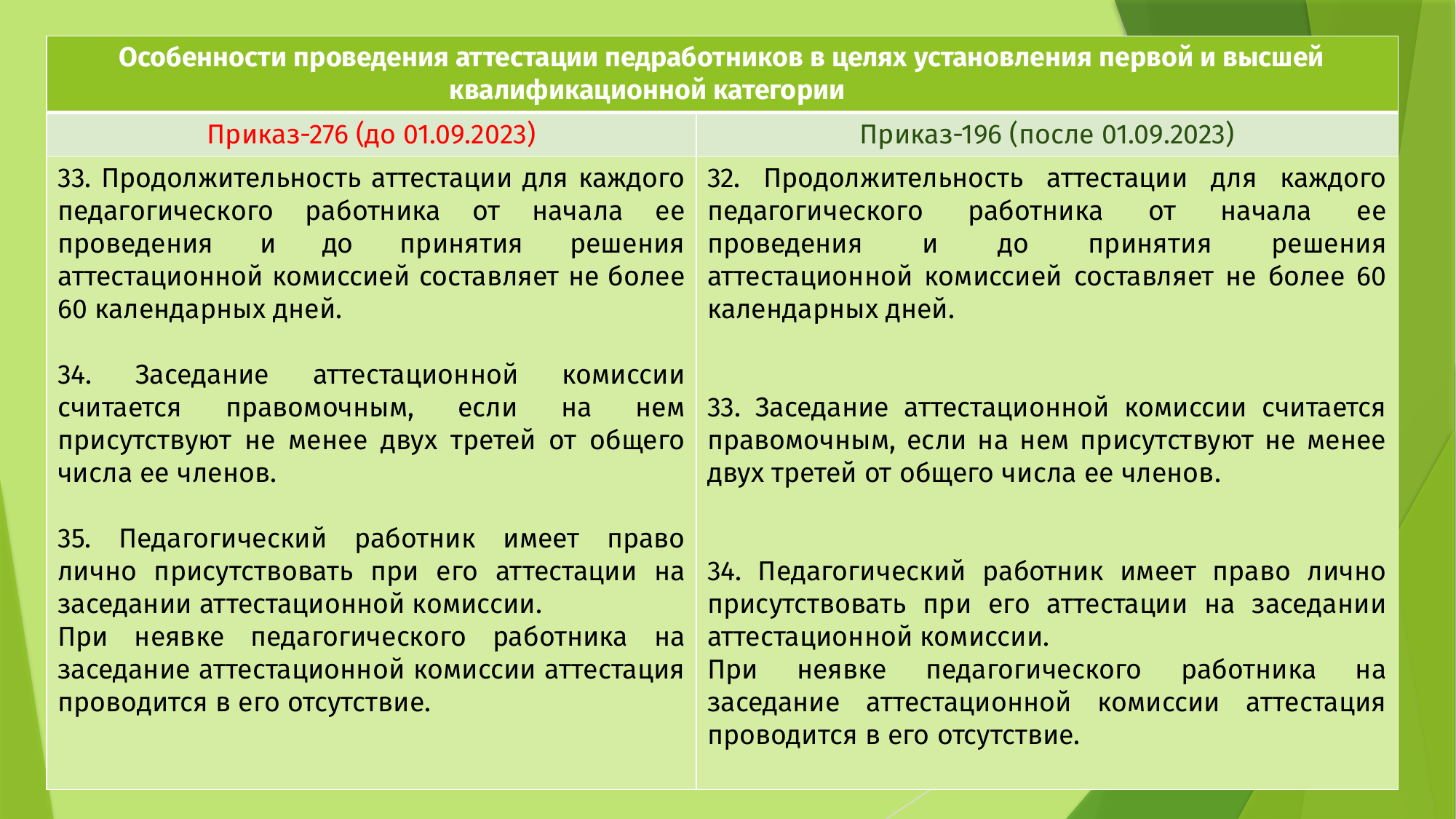

| Особенности проведения аттестации педработников в целях установления первой и высшей квалификационной категории |  |
| --- | --- |
| Приказ-276 (до 01.09.2023) | Приказ-196 (после 01.09.2023) |
| 33. Продолжительность аттестации для каждого педагогического работника от начала ее проведения и до принятия решения аттестационной комиссией составляет не более 60 календарных дней. 34. Заседание аттестационной комиссии считается правомочным, если на нем присутствуют не менее двух третей от общего числа ее членов. 35. Педагогический работник имеет право лично присутствовать при его аттестации на заседании аттестационной комиссии. При неявке педагогического работника на заседание аттестационной комиссии аттестация проводится в его отсутствие. | 32. Продолжительность аттестации для каждого педагогического работника от начала ее проведения и до принятия решения аттестационной комиссией составляет не более 60 календарных дней. 33. Заседание аттестационной комиссии считается правомочным, если на нем присутствуют не менее двух третей от общего числа ее членов. 34. Педагогический работник имеет право лично присутствовать при его аттестации на заседании аттестационной комиссии. При неявке педагогического работника на заседание аттестационной комиссии аттестация проводится в его отсутствие. |